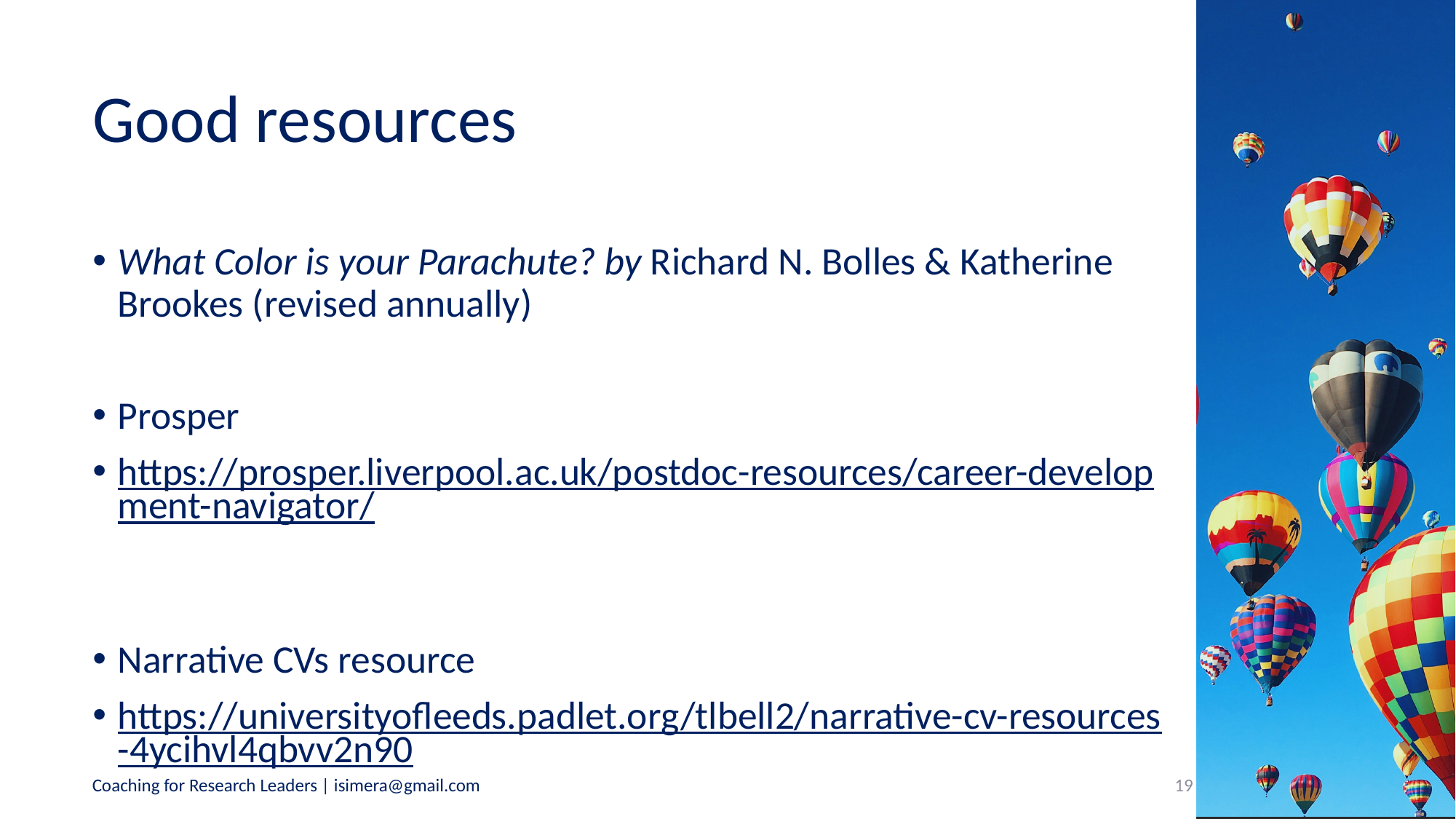

# Good resources
What Color is your Parachute? by Richard N. Bolles & Katherine Brookes (revised annually)

Prosper
https://prosper.liverpool.ac.uk/postdoc-resources/career-development-navigator/

Narrative CVs resource
https://universityofleeds.padlet.org/tlbell2/narrative-cv-resources-4ycihvl4qbvv2n90
19